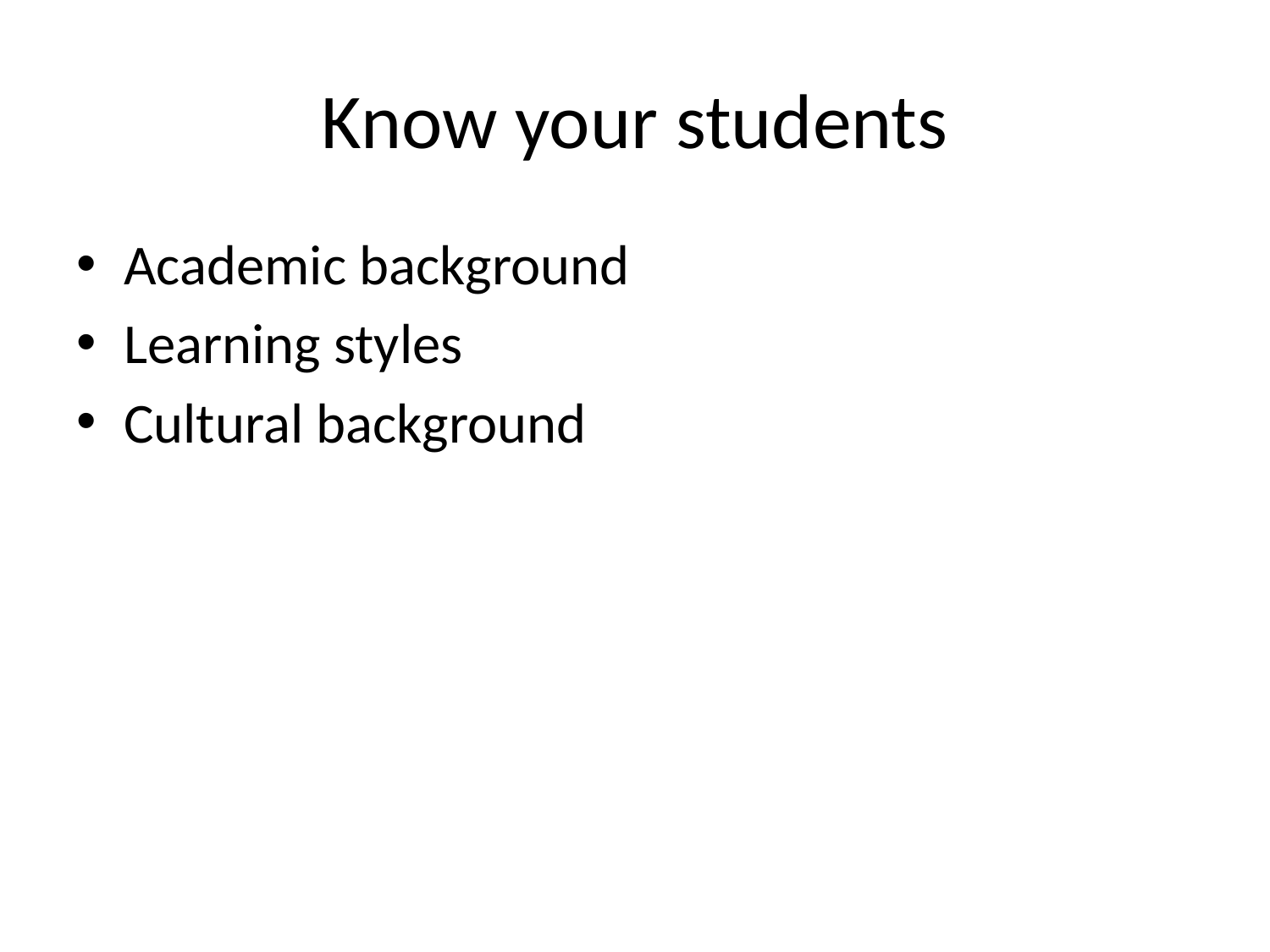

# Know your students
Academic background
Learning styles
Cultural background